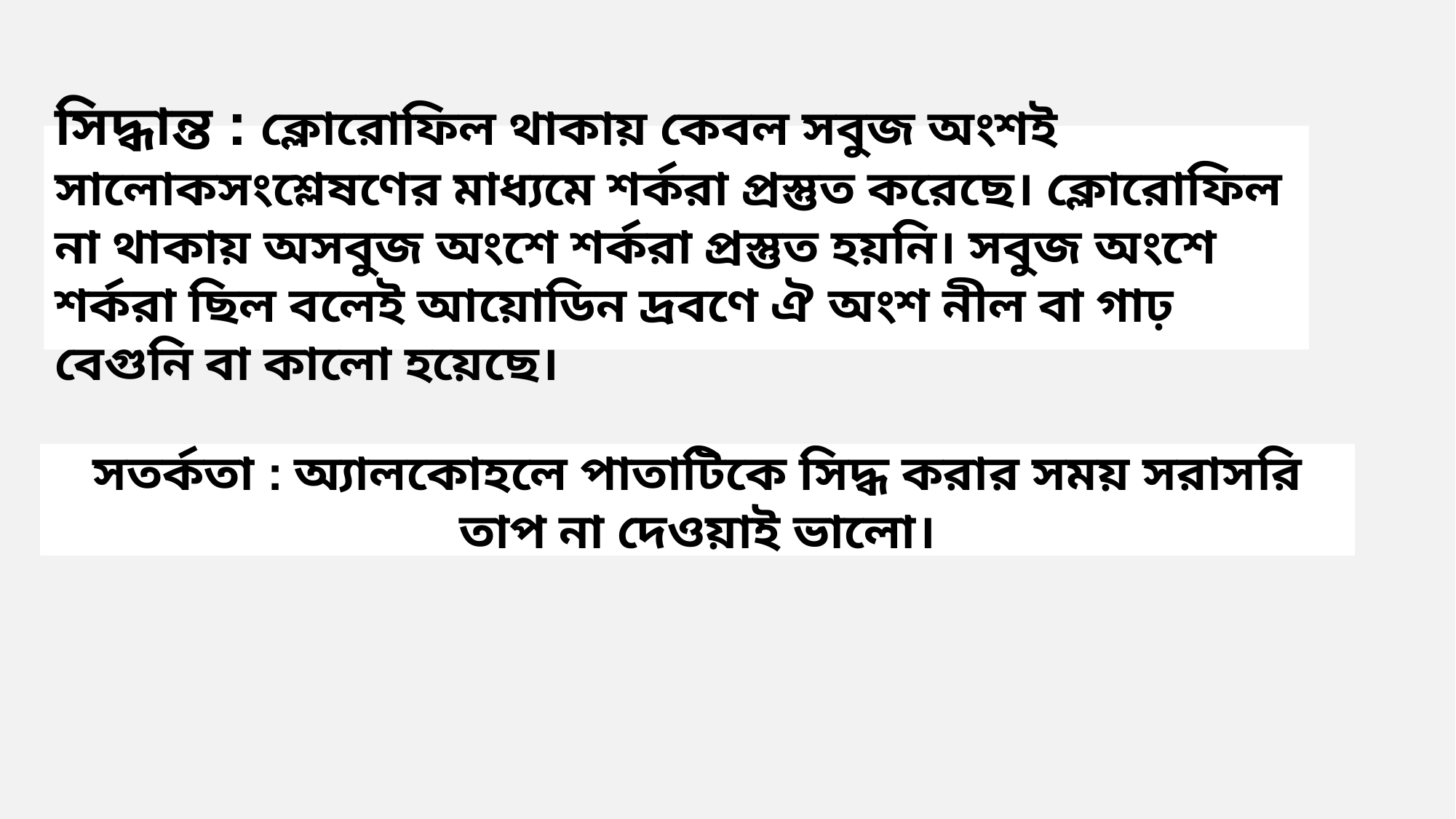

সিদ্ধান্ত : ক্লোরোফিল থাকায় কেবল সবুজ অংশই সালোকসংশ্লেষণের মাধ্যমে শর্করা প্রস্তুত করেছে। ক্লোরোফিল না থাকায় অসবুজ অংশে শর্করা প্রস্তুত হয়নি। সবুজ অংশে শর্করা ছিল বলেই আয়োডিন দ্রবণে ঐ অংশ নীল বা গাঢ় বেগুনি বা কালো হয়েছে।
সতর্কতা : অ্যালকোহলে পাতাটিকে সিদ্ধ করার সময় সরাসরি তাপ না দেওয়াই ভালো।